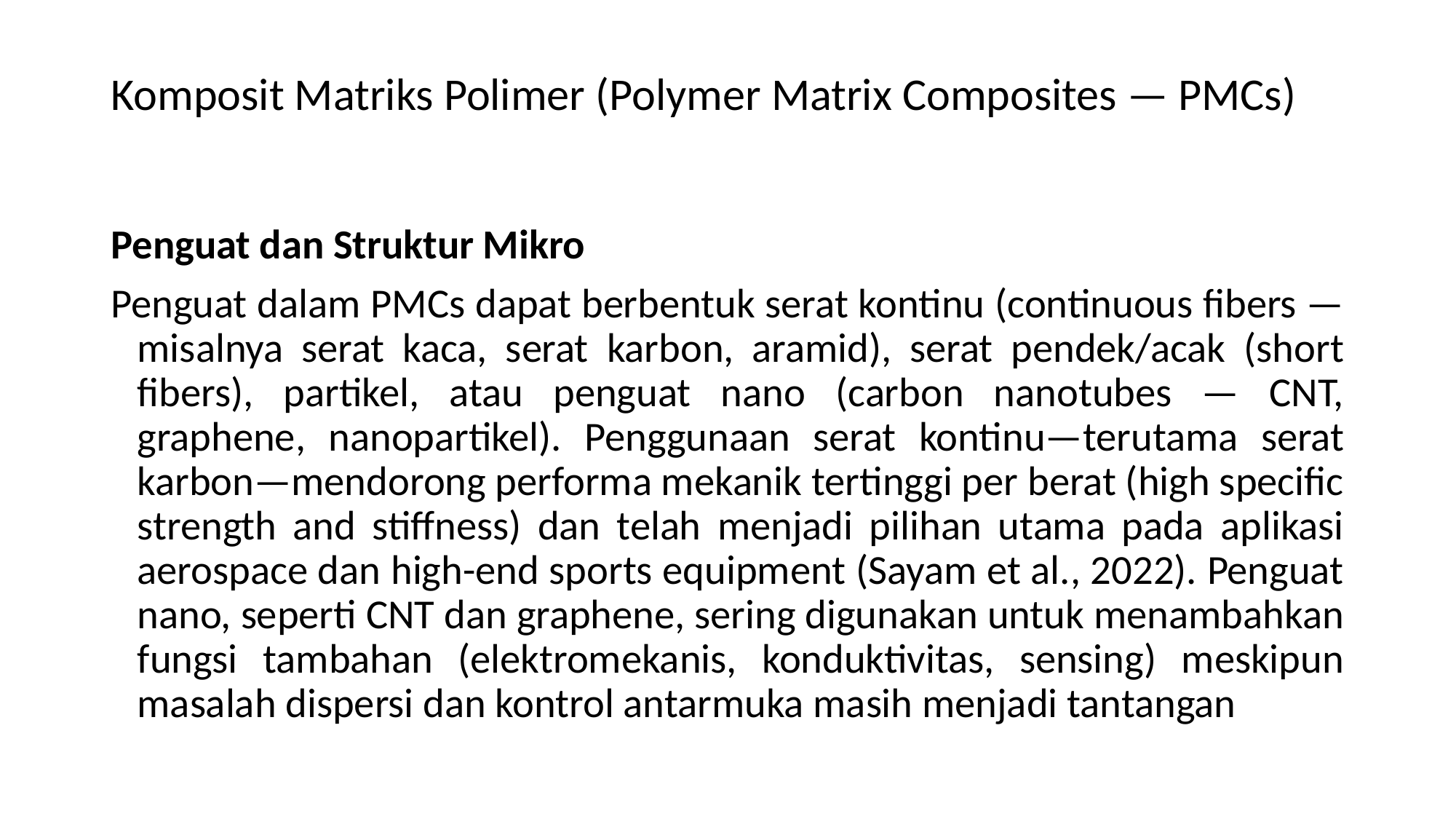

# Komposit Matriks Polimer (Polymer Matrix Composites — PMCs)
Penguat dan Struktur Mikro
Penguat dalam PMCs dapat berbentuk serat kontinu (continuous fibers — misalnya serat kaca, serat karbon, aramid), serat pendek/acak (short fibers), partikel, atau penguat nano (carbon nanotubes — CNT, graphene, nanopartikel). Penggunaan serat kontinu—terutama serat karbon—mendorong performa mekanik tertinggi per berat (high specific strength and stiffness) dan telah menjadi pilihan utama pada aplikasi aerospace dan high-end sports equipment (Sayam et al., 2022). Penguat nano, seperti CNT dan graphene, sering digunakan untuk menambahkan fungsi tambahan (elektromekanis, konduktivitas, sensing) meskipun masalah dispersi dan kontrol antarmuka masih menjadi tantangan